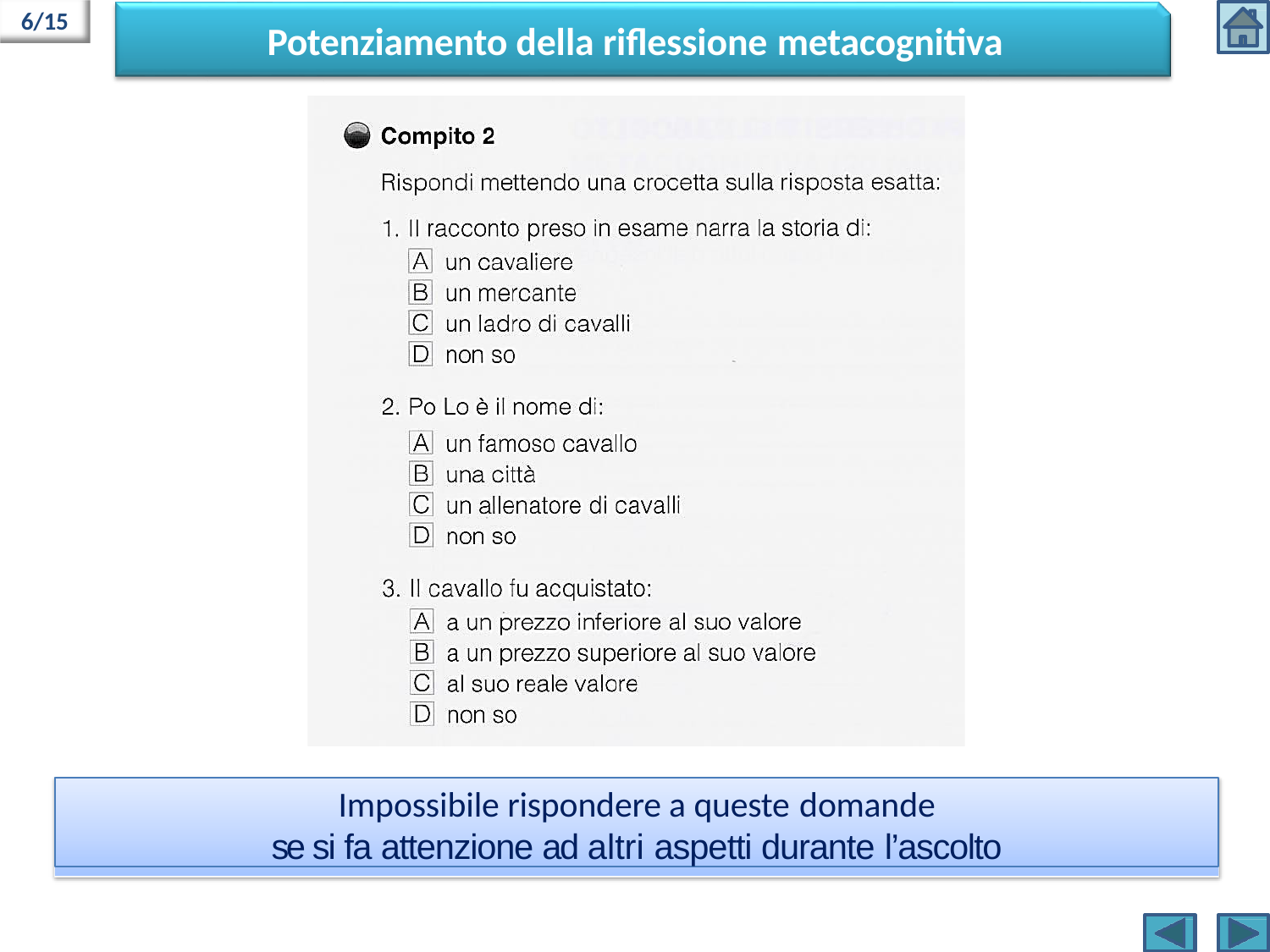

6/15
# Potenziamento della riflessione metacognitiva

Impossibile rispondere a queste domande
se si fa attenzione ad altri aspetti durante l’ascolto